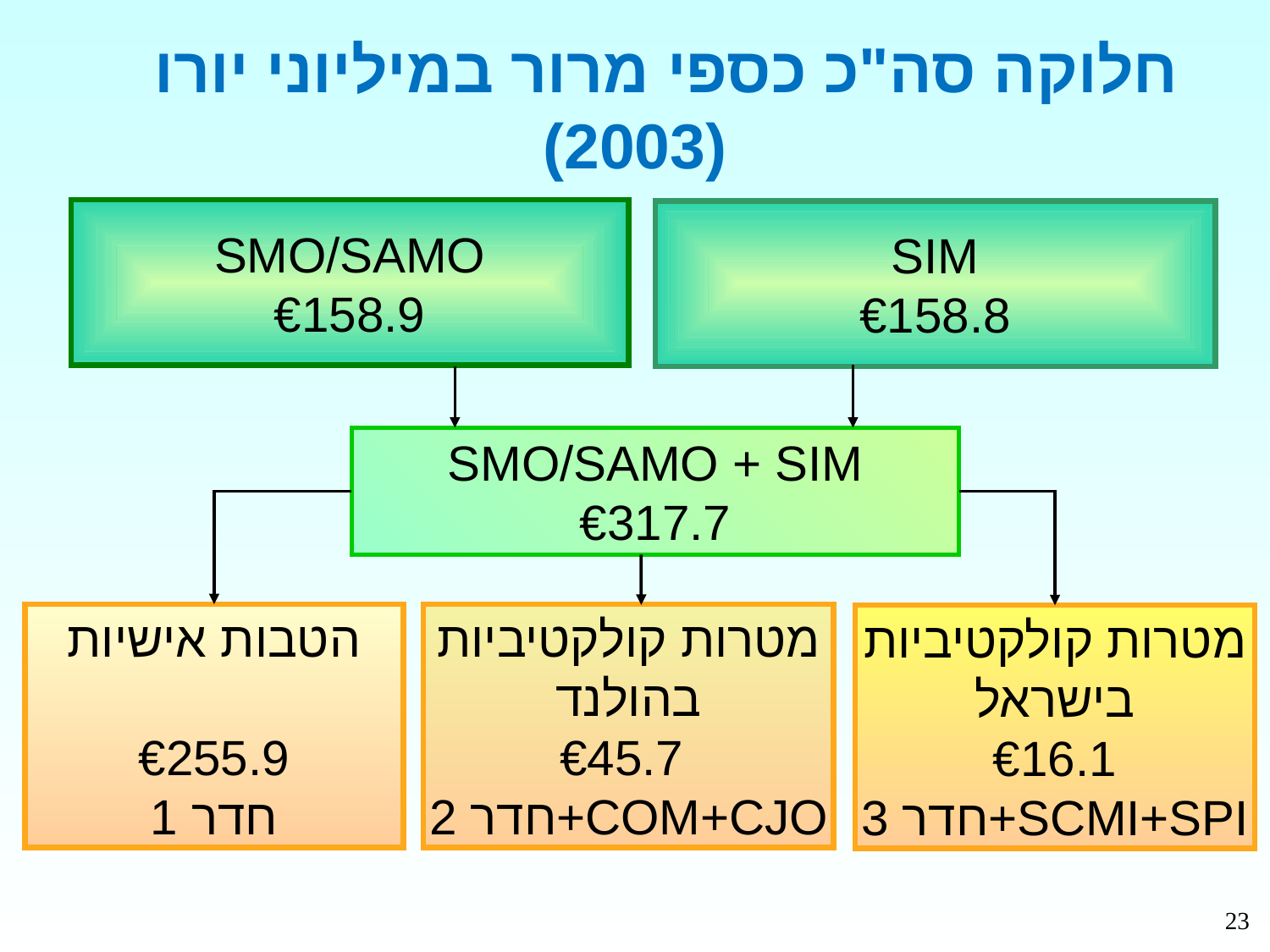

חלוקה סה"כ כספי מרור במיליוני יורו (2003)

SMO/SAMO
€158.9
SIM
€158.8
SMO/SAMO + SIM
€317.7

מטרות קולקטיביות
בהולנד
€45.7
חדר 2+COM+CJO
הטבות אישיות

€255.9
חדר 1
מטרות קולקטיביות
בישראל
€16.1
חדר 3+SCMI+SPI

23